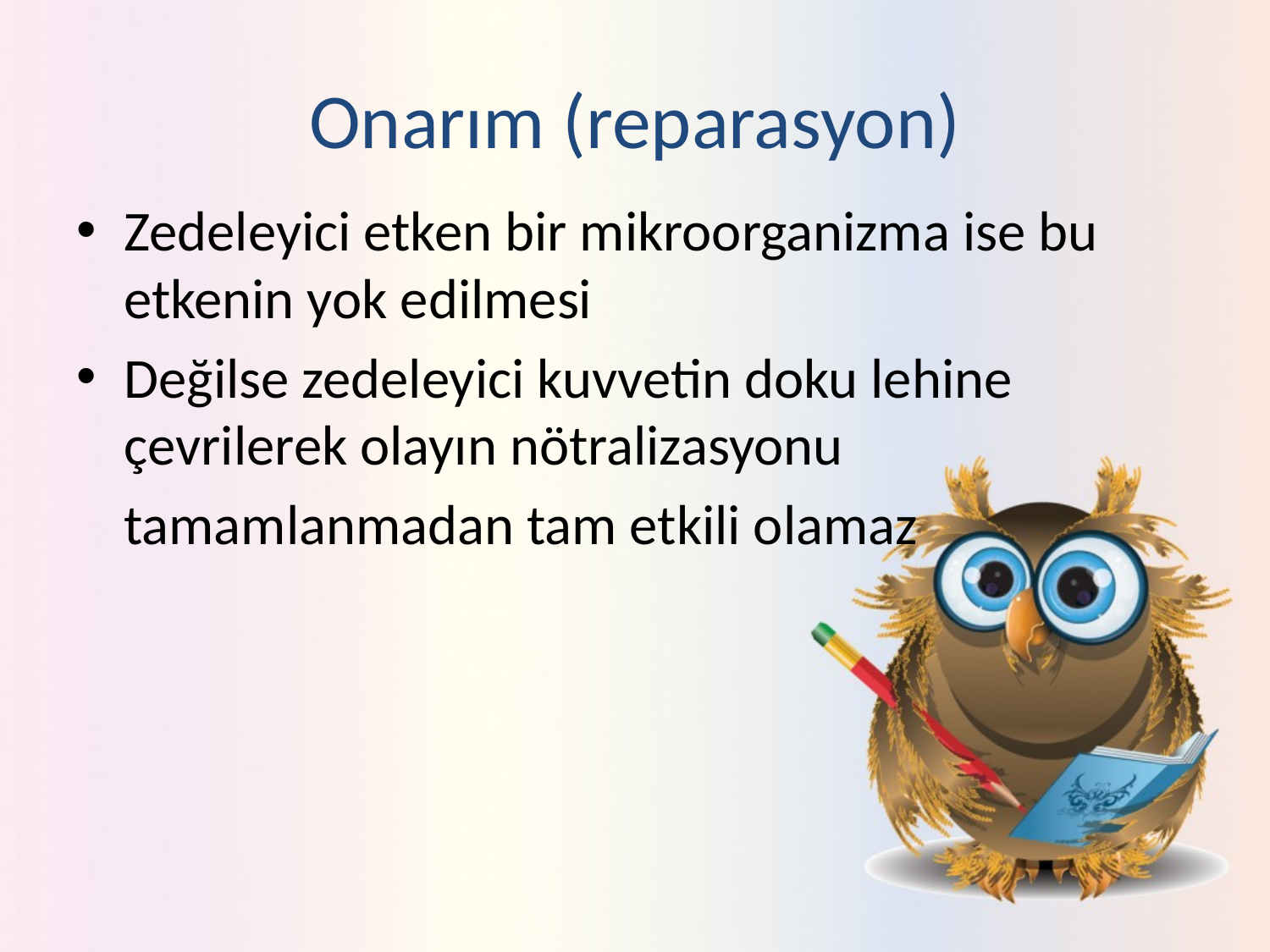

# Onarım (reparasyon)
Zedeleyici etken bir mikroorganizma ise bu etkenin yok edilmesi
Değilse zedeleyici kuvvetin doku lehine çevrilerek olayın nötralizasyonu
	tamamlanmadan tam etkili olamaz